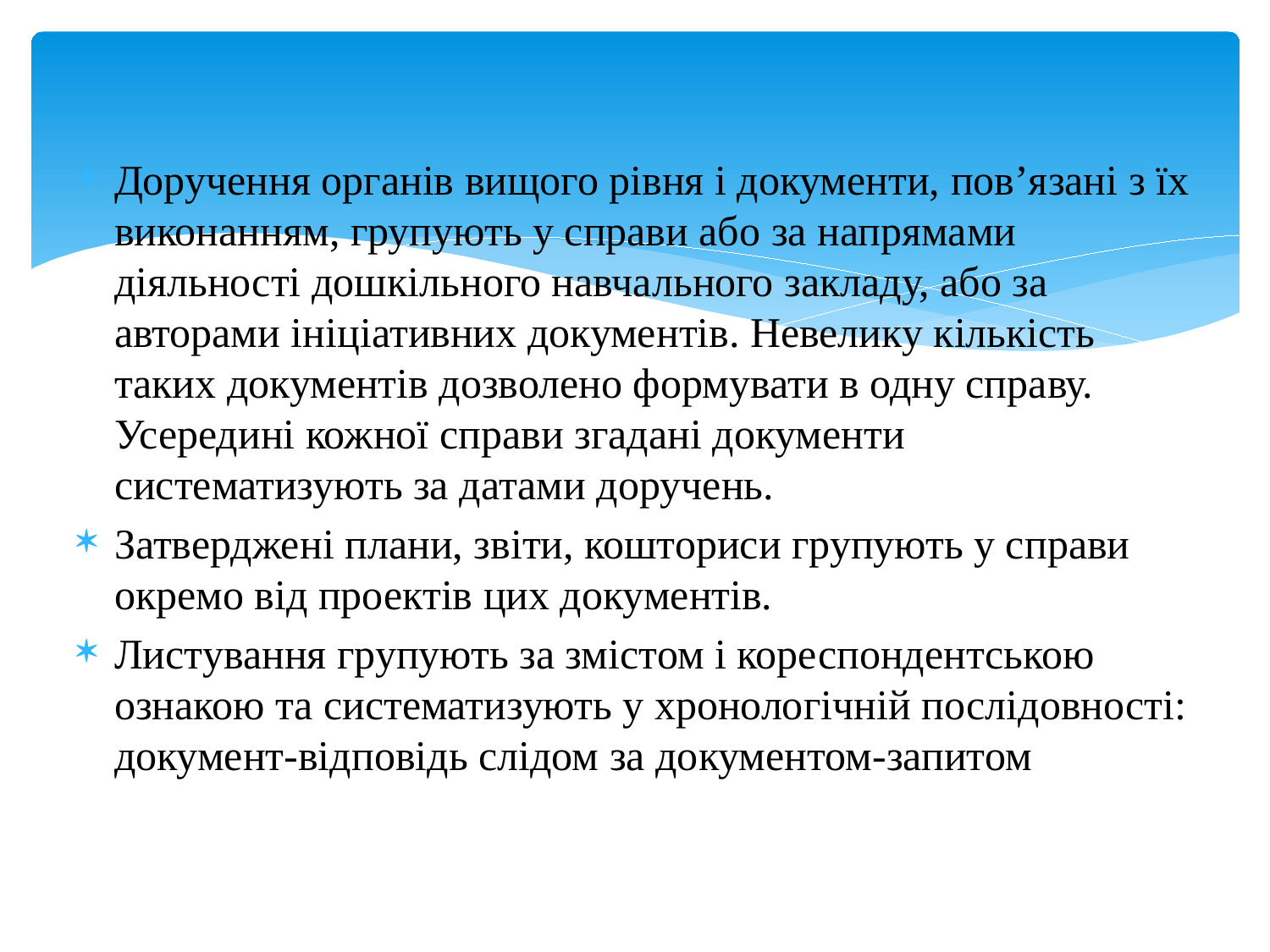

Доручення органів вищого рівня і документи, пов’язані з їх виконанням, групують у справи або за напрямами діяльності дошкільного навчального закладу, або за авторами ініціативних документів. Невелику кількість таких документів дозволено формувати в одну справу. Усередині кожної справи згадані документи систематизують за датами доручень.
Затверджені плани, звіти, кошториси групують у справи окремо від проектів цих документів.
Листування групують за змістом і кореспондентською ознакою та систематизують у хронологічній послідовності: документ-відповідь слідом за документом-запитом